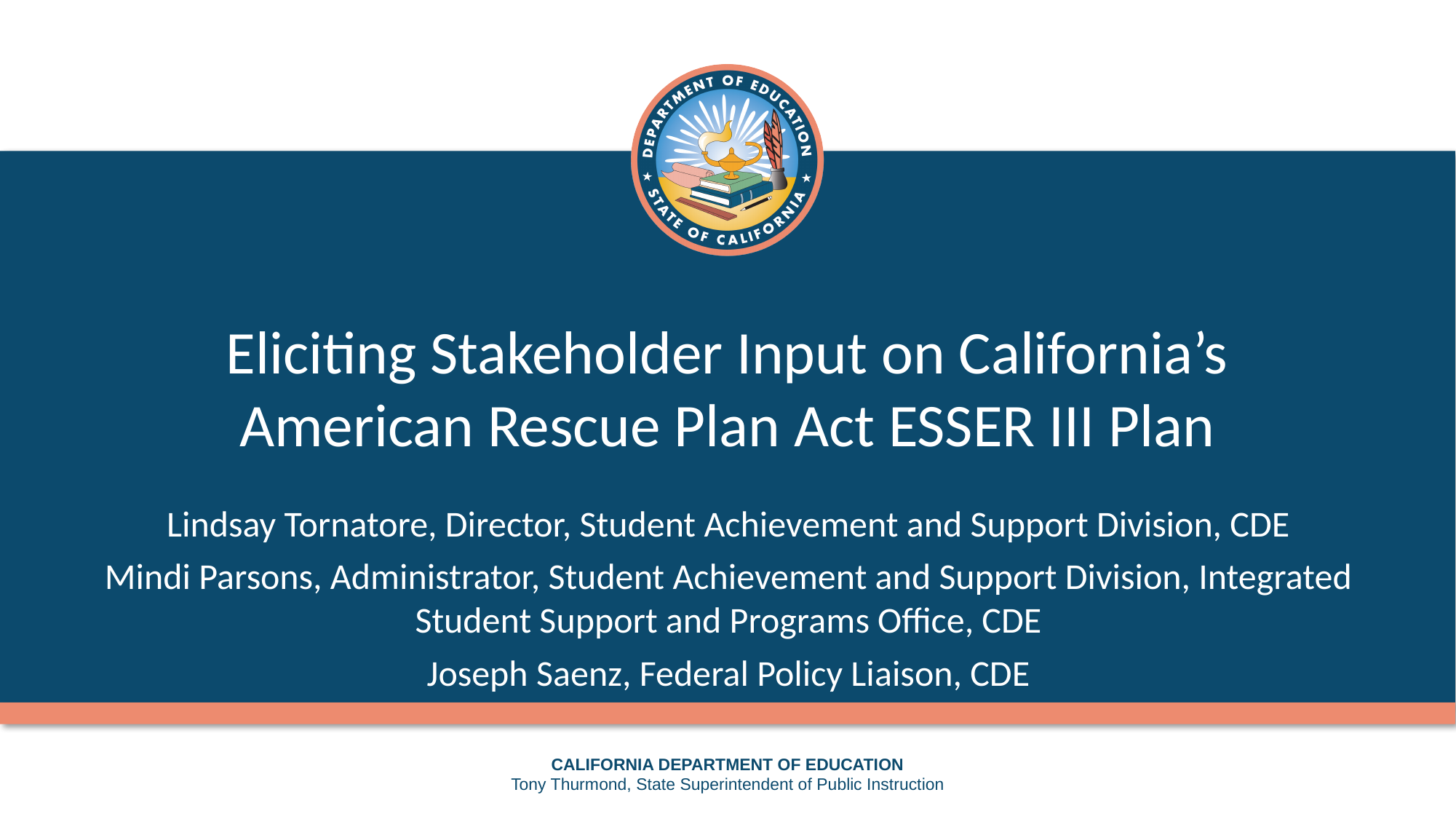

# Eliciting Stakeholder Input on California’s American Rescue Plan Act ESSER III Plan
Lindsay Tornatore, Director, Student Achievement and Support Division, CDE
Mindi Parsons, Administrator, Student Achievement and Support Division, Integrated Student Support and Programs Office, CDE
Joseph Saenz, Federal Policy Liaison, CDE